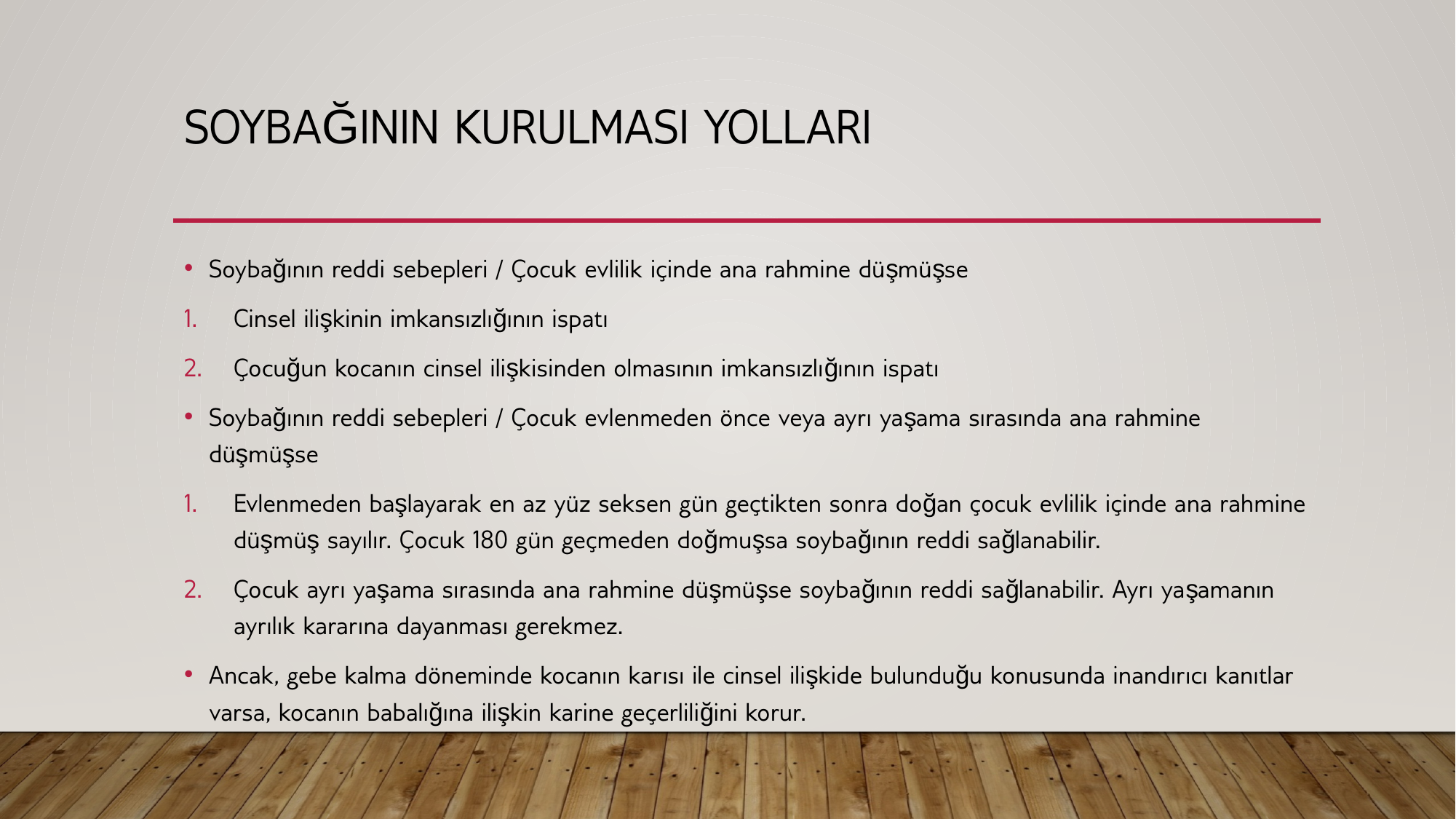

# Soybağının kurulması yolları
Soybağının reddi sebepleri / Çocuk evlilik içinde ana rahmine düşmüşse
Cinsel ilişkinin imkansızlığının ispatı
Çocuğun kocanın cinsel ilişkisinden olmasının imkansızlığının ispatı
Soybağının reddi sebepleri / Çocuk evlenmeden önce veya ayrı yaşama sırasında ana rahmine düşmüşse
Evlenmeden başlayarak en az yüz seksen gün geçtikten sonra doğan çocuk evlilik içinde ana rahmine düşmüş sayılır. Çocuk 180 gün geçmeden doğmuşsa soybağının reddi sağlanabilir.
Çocuk ayrı yaşama sırasında ana rahmine düşmüşse soybağının reddi sağlanabilir. Ayrı yaşamanın ayrılık kararına dayanması gerekmez.
Ancak, gebe kalma döneminde kocanın karısı ile cinsel ilişkide bulunduğu konusunda inandırıcı kanıtlar varsa, kocanın babalığına ilişkin karine geçerliliğini korur.